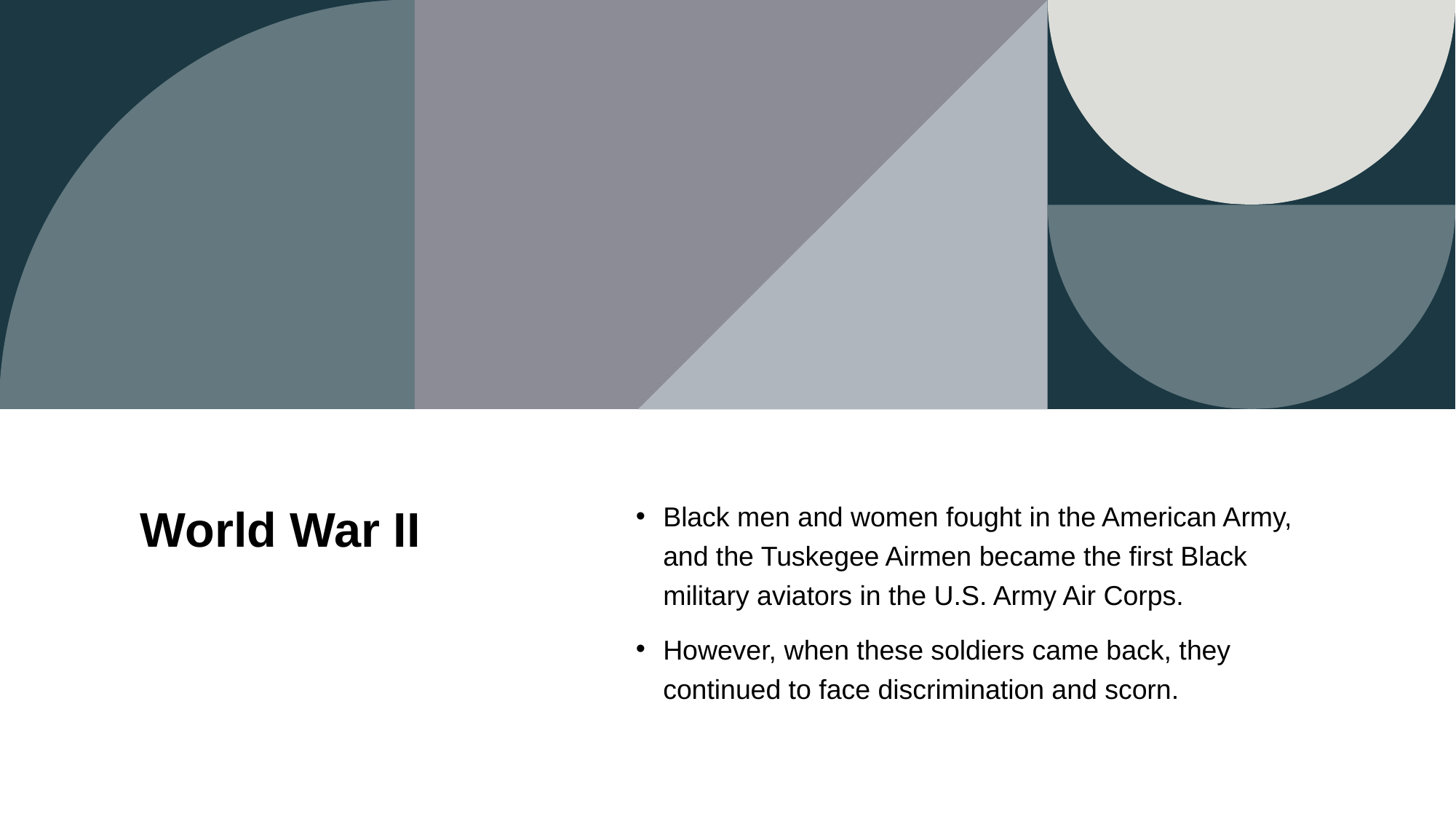

# World War II
Black men and women fought in the American Army, and the Tuskegee Airmen became the first Black military aviators in the U.S. Army Air Corps.
However, when these soldiers came back, they continued to face discrimination and scorn.